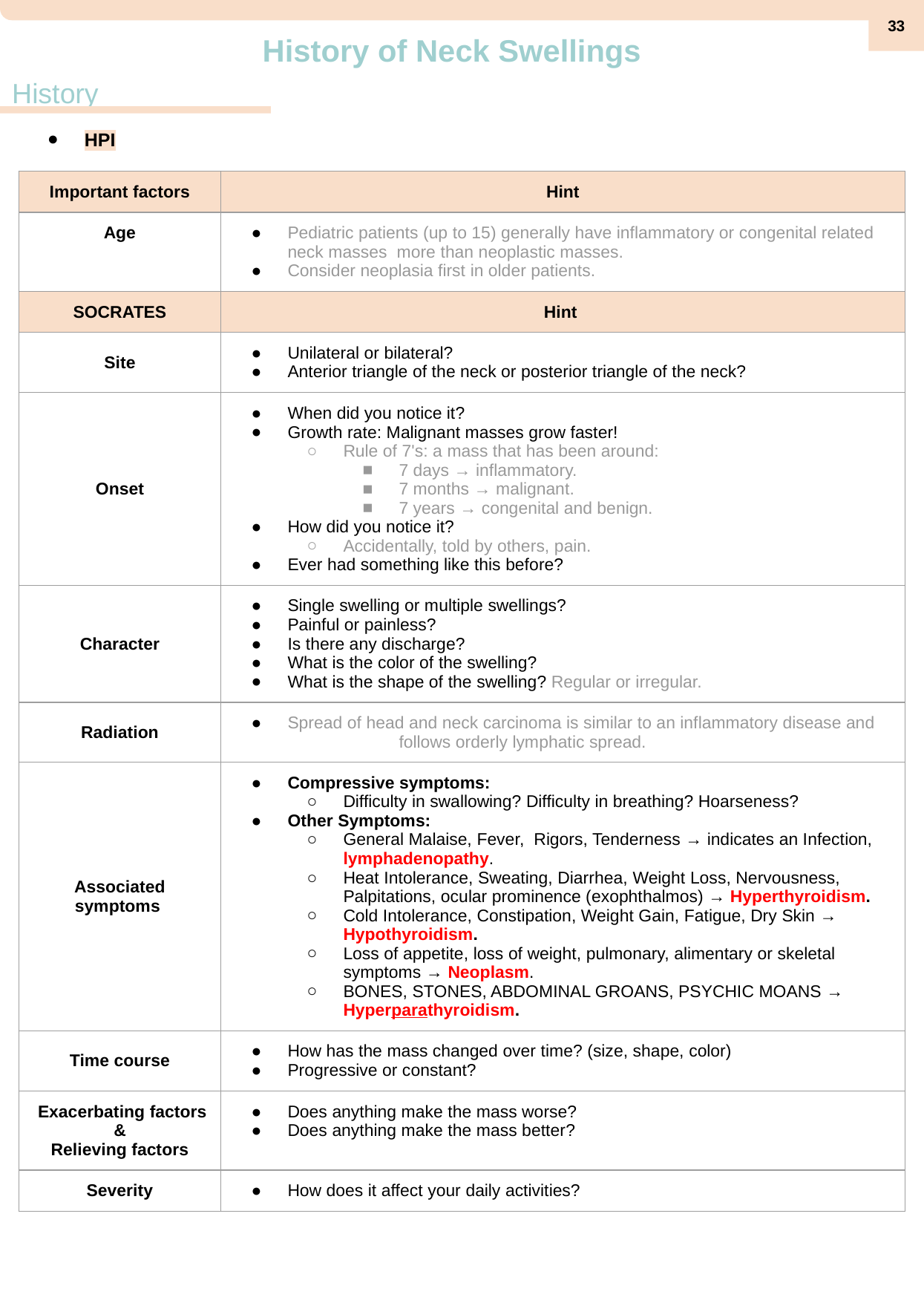

33
History of Neck Swellings
History

HPI

| Important factors | Hint |
| --- | --- |
| Age | Pediatric patients (up to 15) generally have inflammatory or congenital related neck masses more than neoplastic masses. Consider neoplasia first in older patients. |
| SOCRATES | Hint |
| Site | Unilateral or bilateral? Anterior triangle of the neck or posterior triangle of the neck? |
| Onset | When did you notice it? Growth rate: Malignant masses grow faster! Rule of 7's: a mass that has been around: 7 days → inflammatory. 7 months → malignant. 7 years → congenital and benign. How did you notice it? Accidentally, told by others, pain. Ever had something like this before? |
| Character | Single swelling or multiple swellings? Painful or painless? Is there any discharge? What is the color of the swelling? What is the shape of the swelling? Regular or irregular. |
| Radiation | Spread of head and neck carcinoma is similar to an inflammatory disease and follows orderly lymphatic spread. |
| Associated symptoms | Compressive symptoms: Difficulty in swallowing? Difficulty in breathing? Hoarseness? Other Symptoms: General Malaise, Fever, Rigors, Tenderness → indicates an Infection, lymphadenopathy. Heat Intolerance, Sweating, Diarrhea, Weight Loss, Nervousness, Palpitations, ocular prominence (exophthalmos) → Hyperthyroidism. Cold Intolerance, Constipation, Weight Gain, Fatigue, Dry Skin → Hypothyroidism. Loss of appetite, loss of weight, pulmonary, alimentary or skeletal symptoms → Neoplasm. BONES, STONES, ABDOMINAL GROANS, PSYCHIC MOANS → Hyperparathyroidism. |
| Time course | How has the mass changed over time? (size, shape, color) Progressive or constant? |
| Exacerbating factors & Relieving factors | Does anything make the mass worse? Does anything make the mass better? |
| Severity | How does it affect your daily activities? |